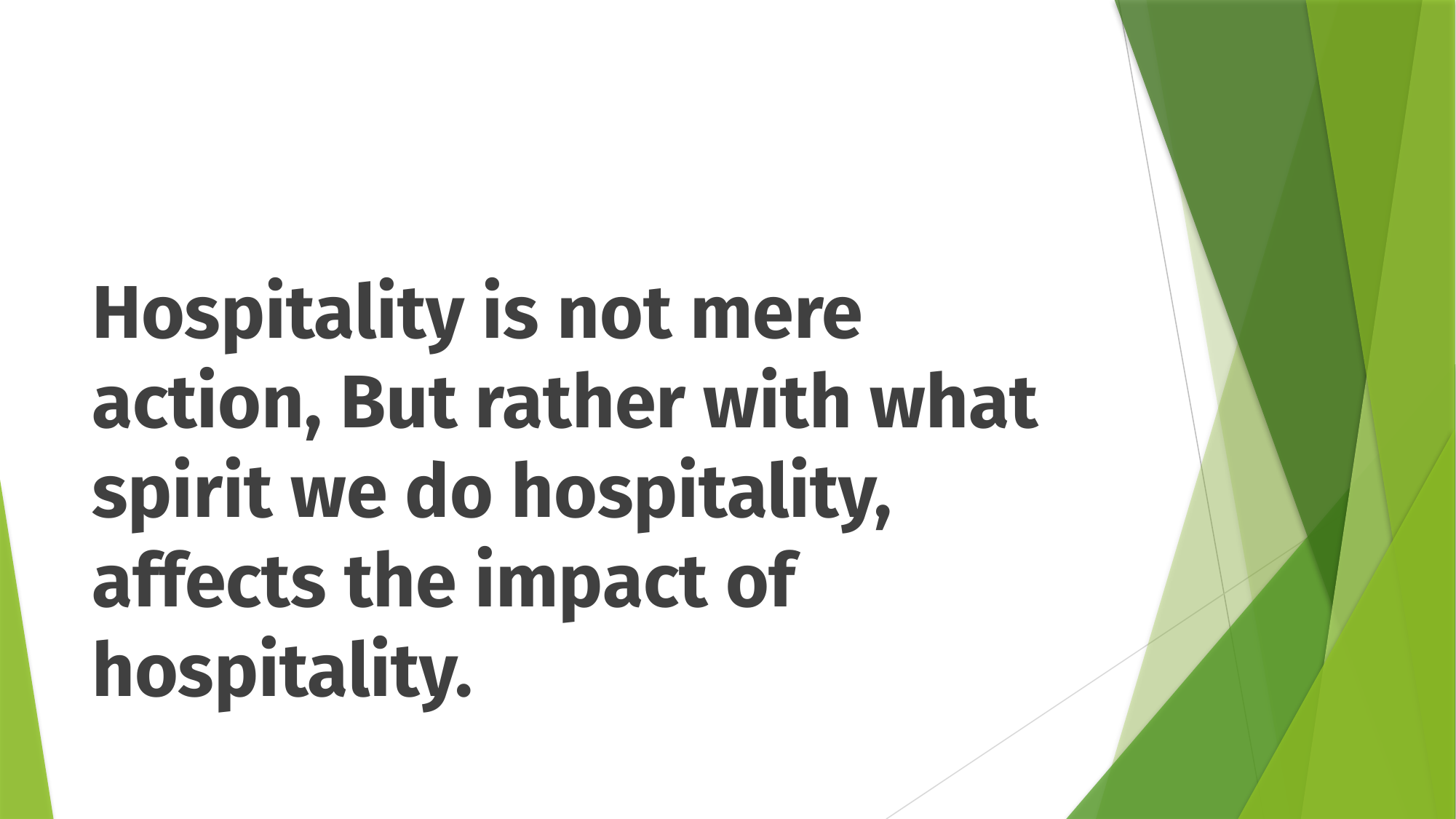

#
Hospitality is not mere action, But rather with what spirit we do hospitality, affects the impact of hospitality.